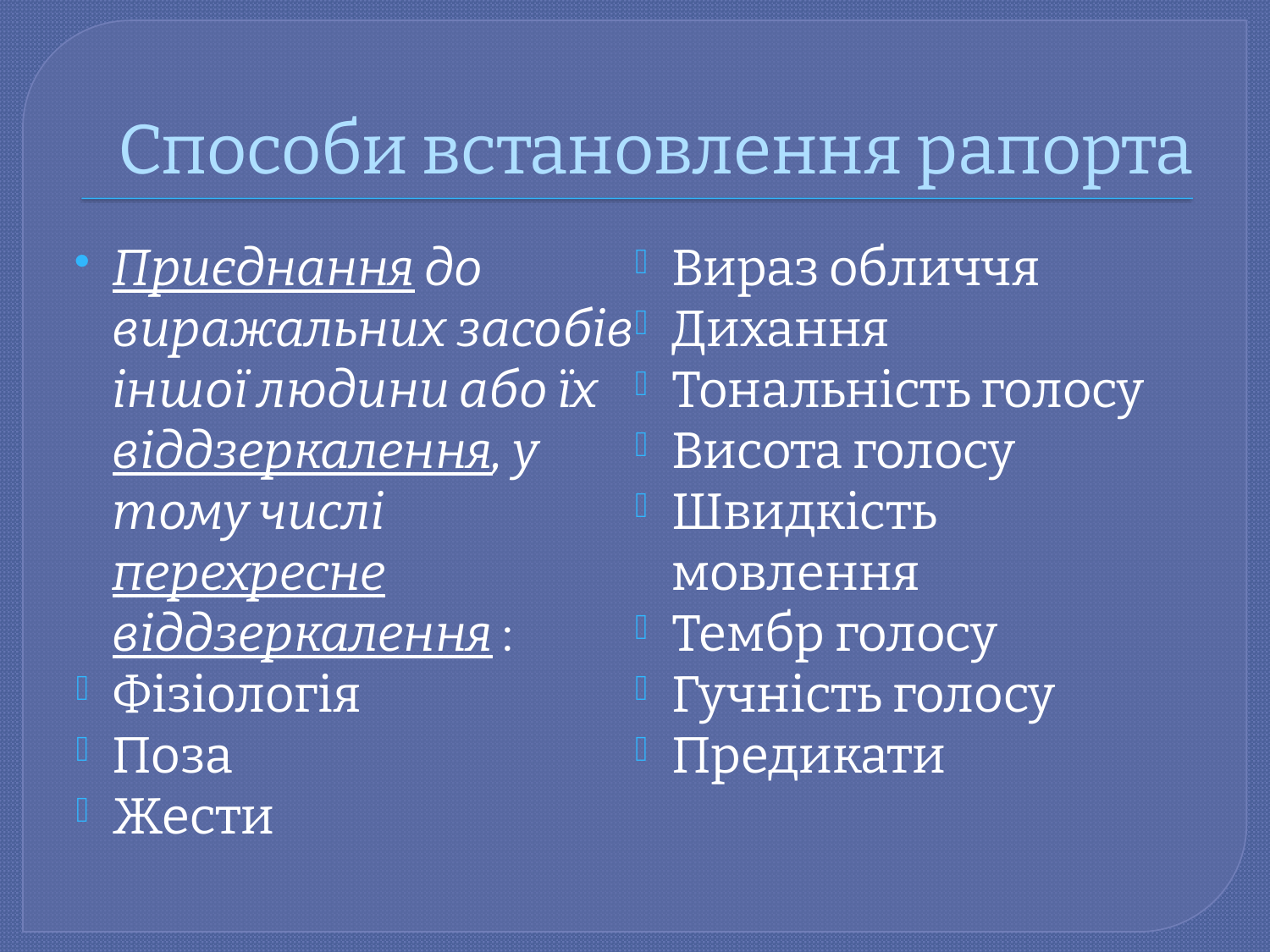

# Способи встановлення рапорта
Приєднання до виражальних засобів іншої людини або їх  віддзеркалення, у тому числі перехресне віддзеркалення :
Фізіологія
Поза
Жести
Вираз обличчя
Дихання
Тональність голосу
Висота голосу
Швидкість мовлення
Тембр голосу
Гучність голосу
Предикати